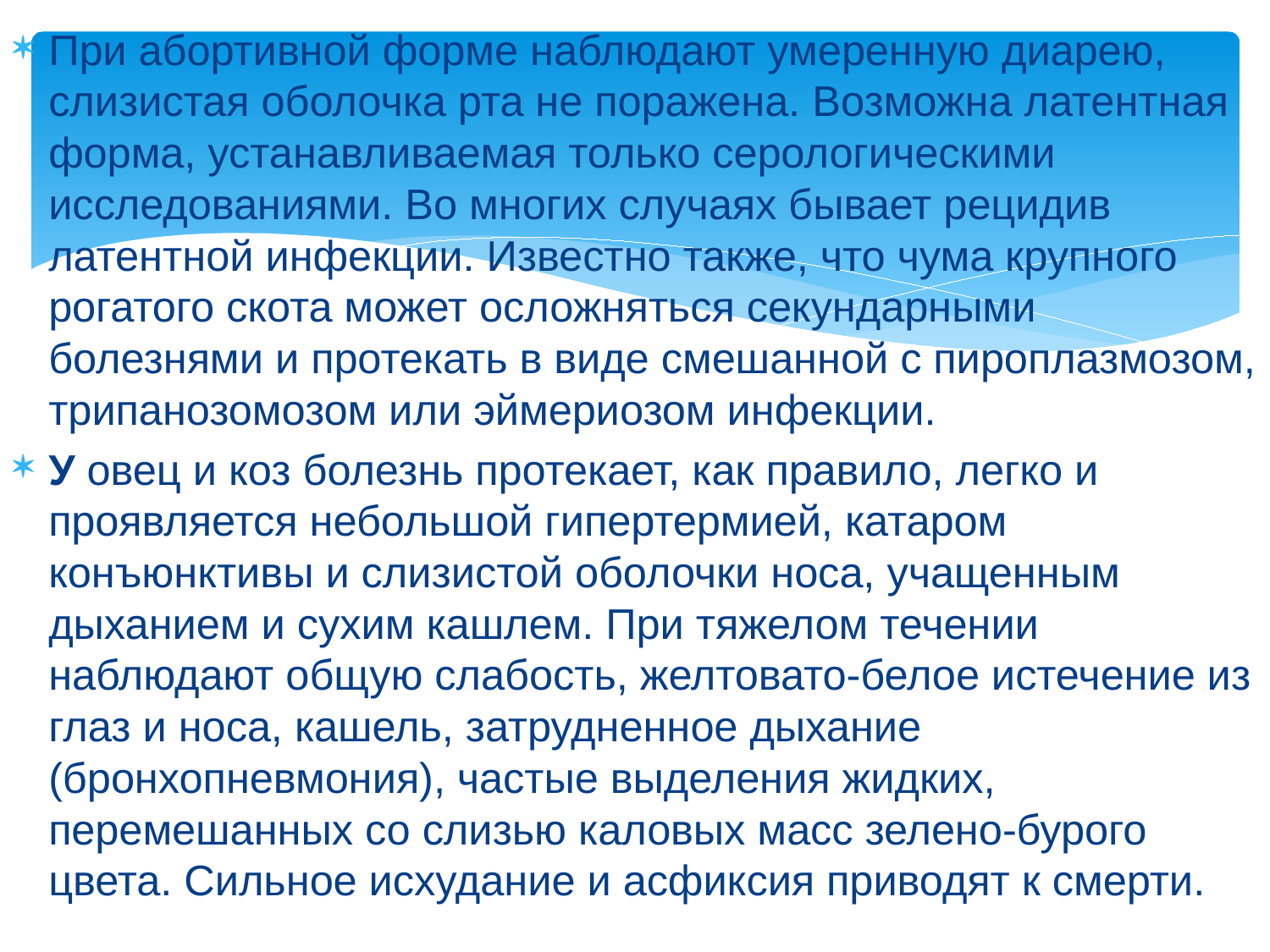

При абортивной форме наблюдают умеренную диарею, слизистая оболочка рта не поражена. Возможна латентная форма, устанавливаемая только серологическими исследованиями. Во многих случаях бывает рецидив латентной инфекции. Известно также, что чума крупного рогатого скота может осложняться секундарными болезнями и протекать в виде смешанной с пироплазмозом, трипанозомозом или эймериозом инфекции.
У овец и коз болезнь протекает, как правило, легко и проявляется небольшой гипертермией, катаром конъюнктивы и слизистой оболочки носа, учащенным дыханием и сухим кашлем. При тяжелом течении наблюдают общую слабость, желтовато-белое истечение из глаз и носа, кашель, затрудненное дыхание (бронхопневмония), частые выделения жидких, перемешанных со слизью каловых масс зелено-бурого цвета. Сильное исхудание и асфиксия приводят к смерти.